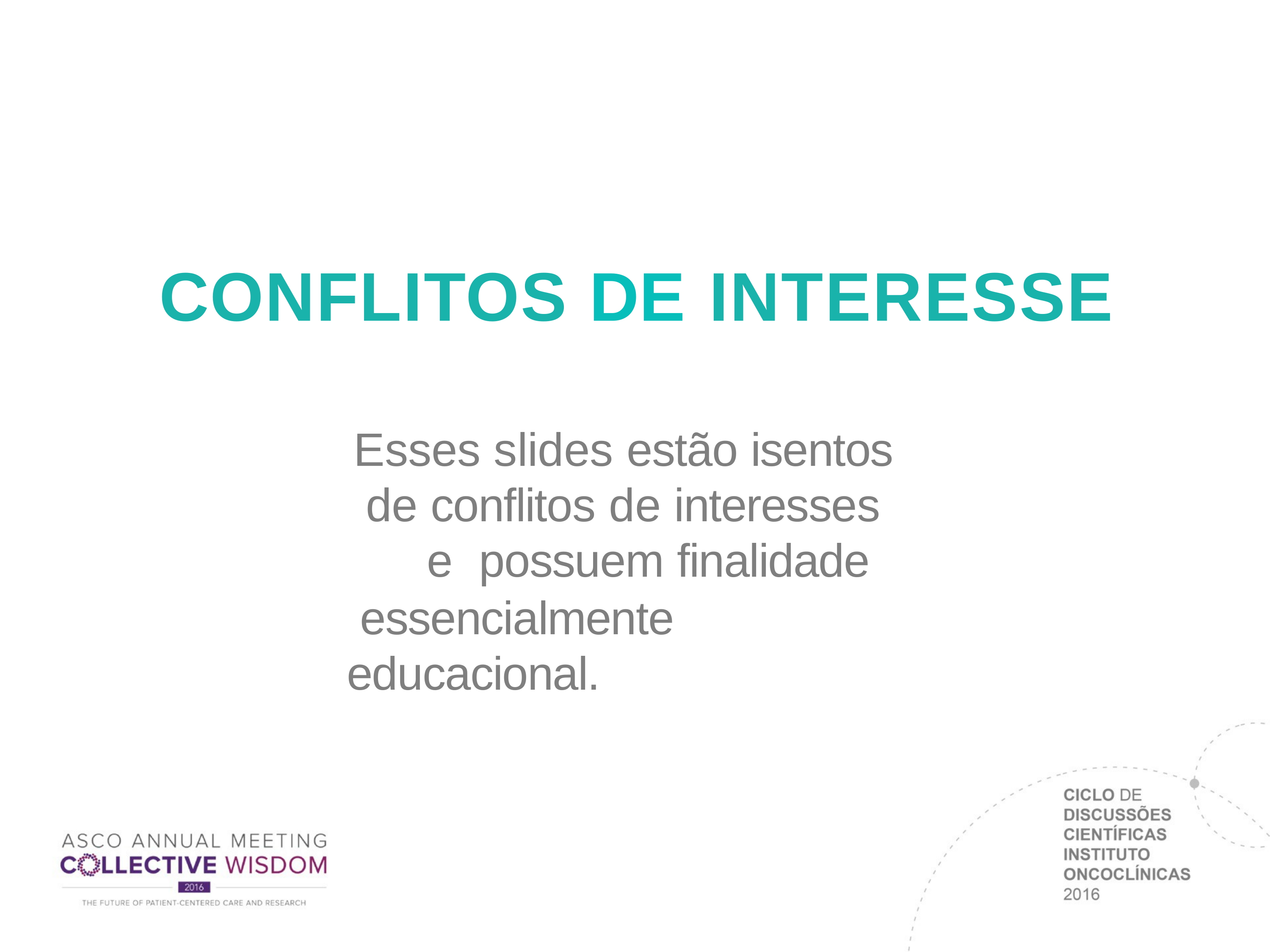

# CONFLITOS DE INTERESSE
Esses slides estão isentos  de conflitos de interesses	e  possuem finalidade
essencialmente educacional.